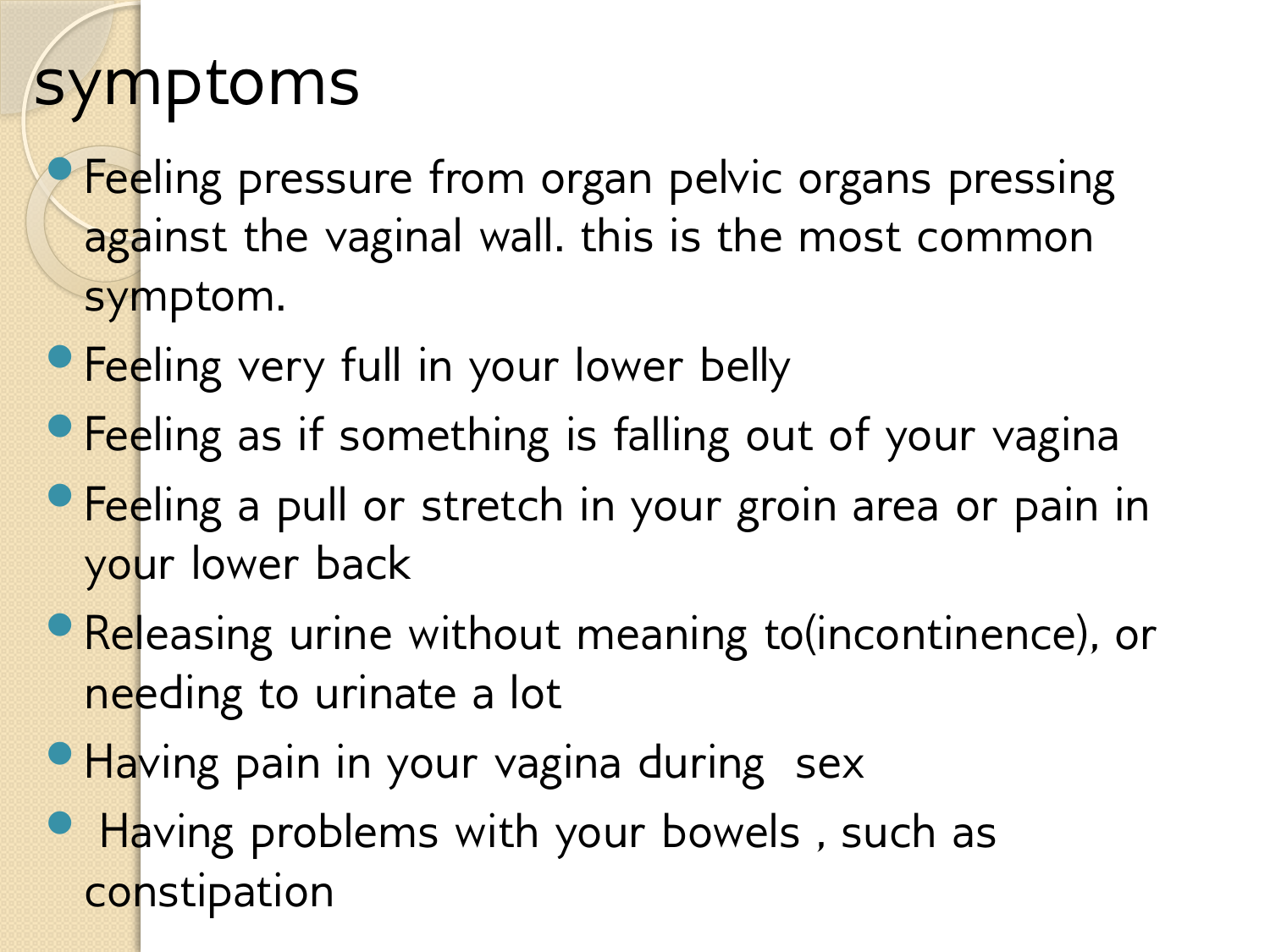

# symptoms
Feeling pressure from organ pelvic organs pressing against the vaginal wall. this is the most common symptom.
Feeling very full in your lower belly
Feeling as if something is falling out of your vagina
Feeling a pull or stretch in your groin area or pain in your lower back
Releasing urine without meaning to(incontinence), or needing to urinate a lot
Having pain in your vagina during  sex
 Having problems with your bowels , such as constipation